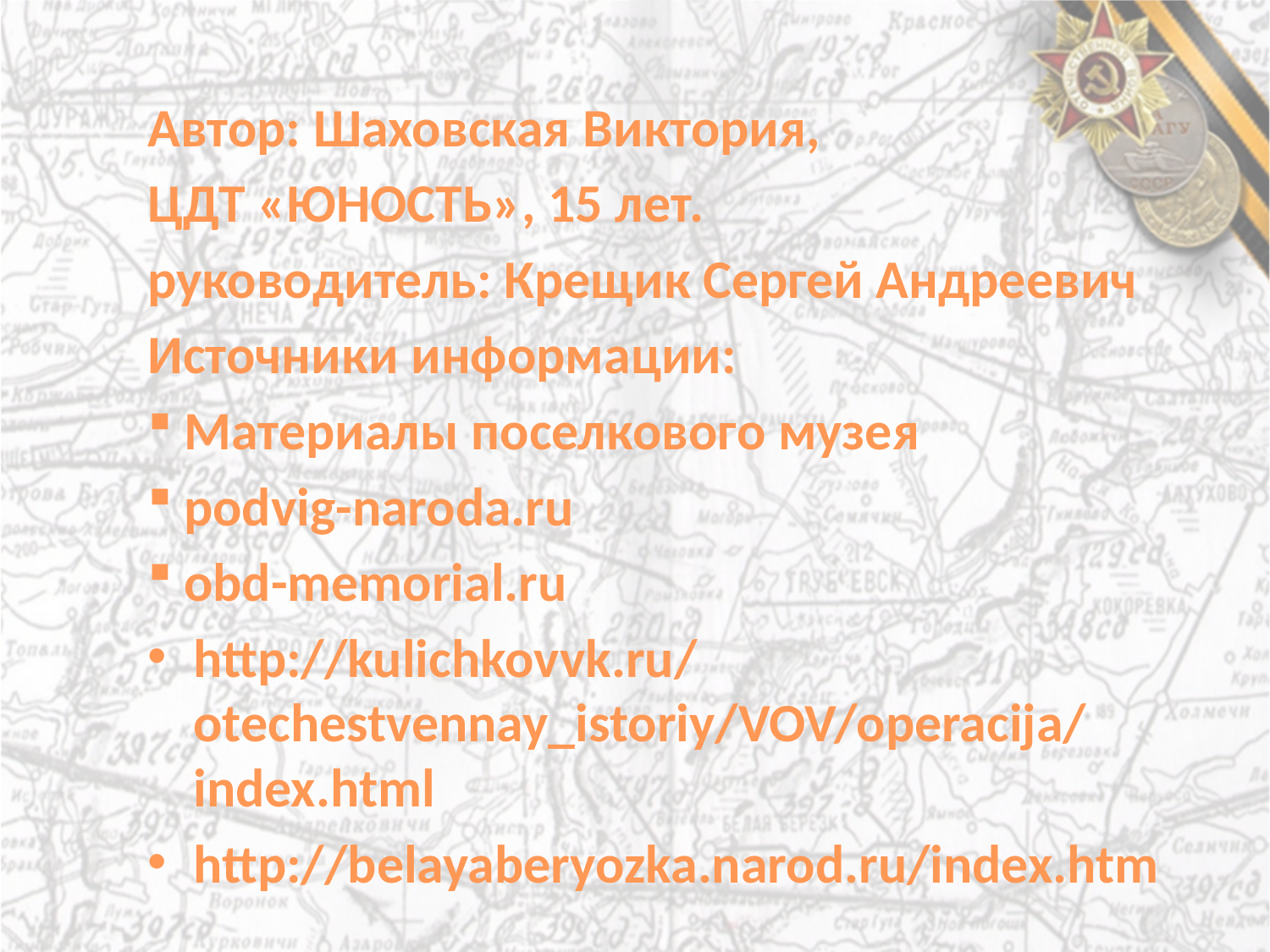

Автор: Шаховская Виктория,
ЦДТ «ЮНОСТЬ», 15 лет.
руководитель: Крещик Сергей Андреевич
Источники информации:
Материалы поселкового музея
podvig-naroda.ru
obd-memorial.ru
http://kulichkovvk.ru/otechestvennay_istoriy/VOV/operacija/index.html
http://belayaberyozka.narod.ru/index.htm